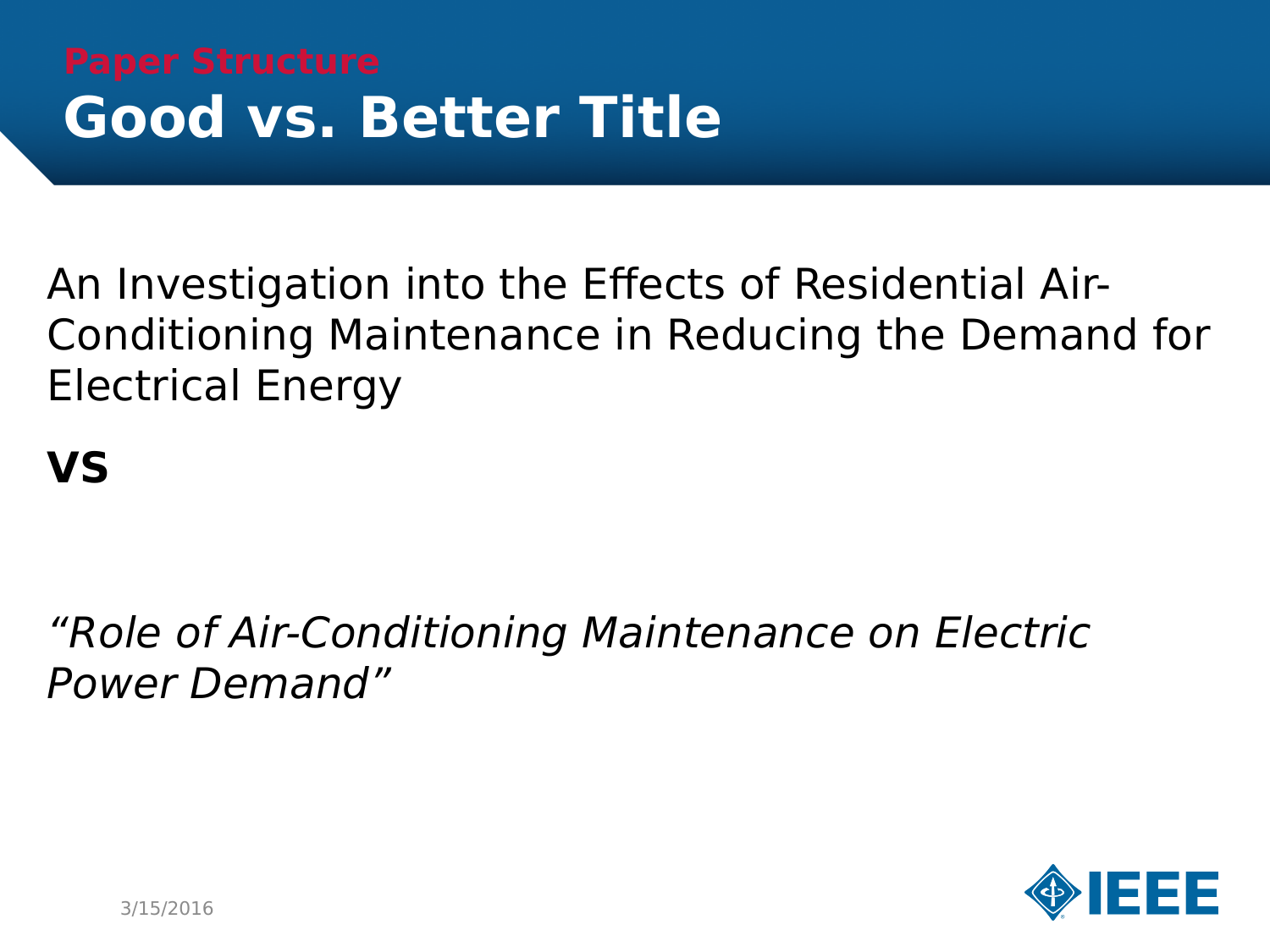

# Paper Structure Good vs. Better Title
An Investigation into the Effects of Residential Air-Conditioning Maintenance in Reducing the Demand for Electrical Energy
VS

“Role of Air-Conditioning Maintenance on Electric Power Demand”

3/15/2016